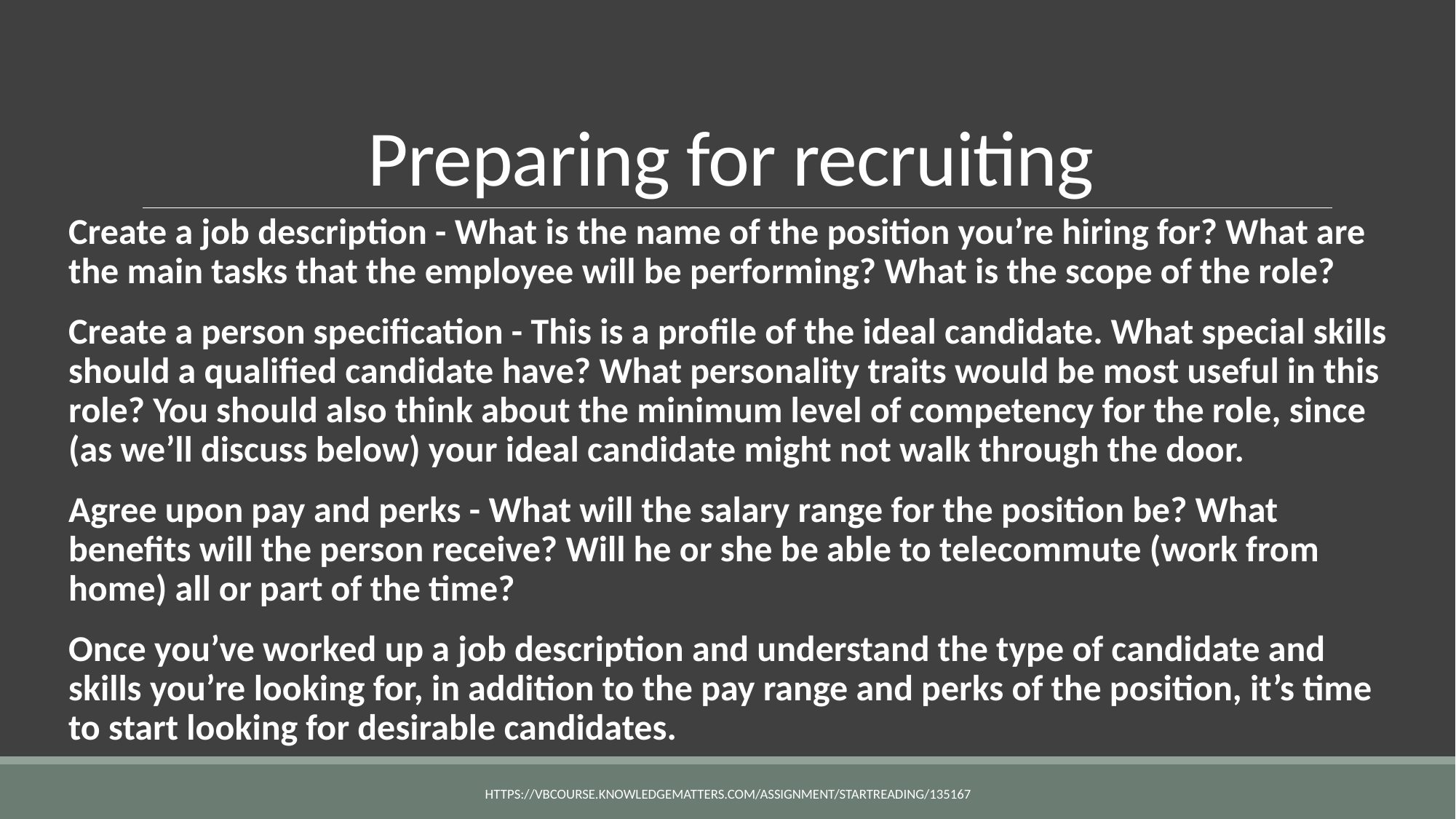

# Preparing for recruiting
Create a job description - What is the name of the position you’re hiring for? What are the main tasks that the employee will be performing? What is the scope of the role?
Create a person specification - This is a profile of the ideal candidate. What special skills should a qualified candidate have? What personality traits would be most useful in this role? You should also think about the minimum level of competency for the role, since (as we’ll discuss below) your ideal candidate might not walk through the door.
Agree upon pay and perks - What will the salary range for the position be? What benefits will the person receive? Will he or she be able to telecommute (work from home) all or part of the time?
Once you’ve worked up a job description and understand the type of candidate and skills you’re looking for, in addition to the pay range and perks of the position, it’s time to start looking for desirable candidates.

https://vbcourse.knowledgematters.com/assignment/startReading/135167